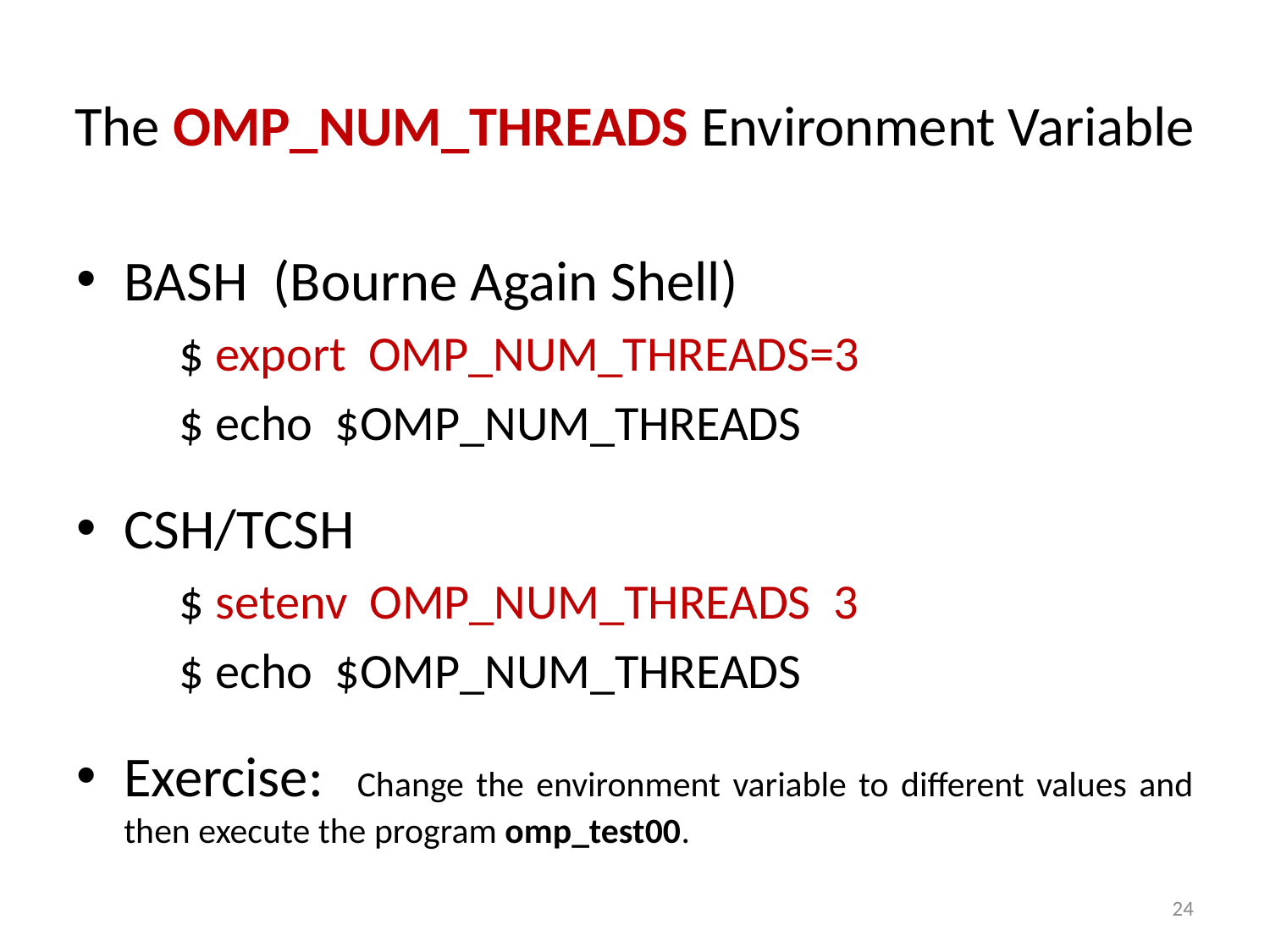

# The OMP_NUM_THREADS Environment Variable
BASH  (Bourne Again Shell)
	$ export  OMP_NUM_THREADS=3
	$ echo  $OMP_NUM_THREADS
CSH/TCSH
	$ setenv  OMP_NUM_THREADS  3
	$ echo  $OMP_NUM_THREADS
Exercise:  Change the environment variable to different values and then execute the program omp_test00.

24